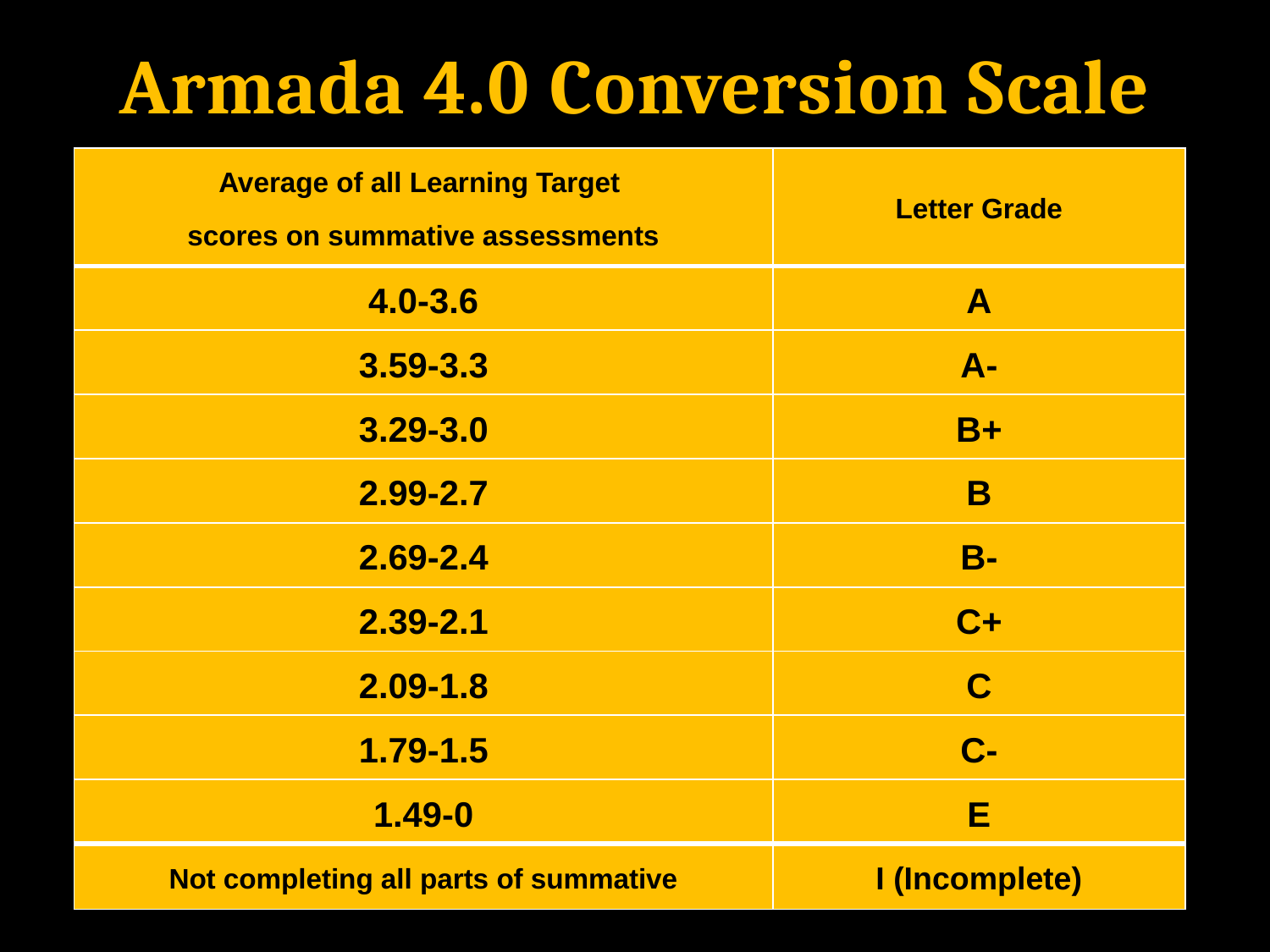

# Armada 4.0 Conversion Scale
| Average of all Learning Target scores on summative assessments | Letter Grade |
| --- | --- |
| 4.0-3.6 | A |
| 3.59-3.3 | A- |
| 3.29-3.0 | B+ |
| 2.99-2.7 | B |
| 2.69-2.4 | B- |
| 2.39-2.1 | C+ |
| 2.09-1.8 | C |
| 1.79-1.5 | C- |
| 1.49-0 | E |
| Not completing all parts of summative | I (Incomplete) |